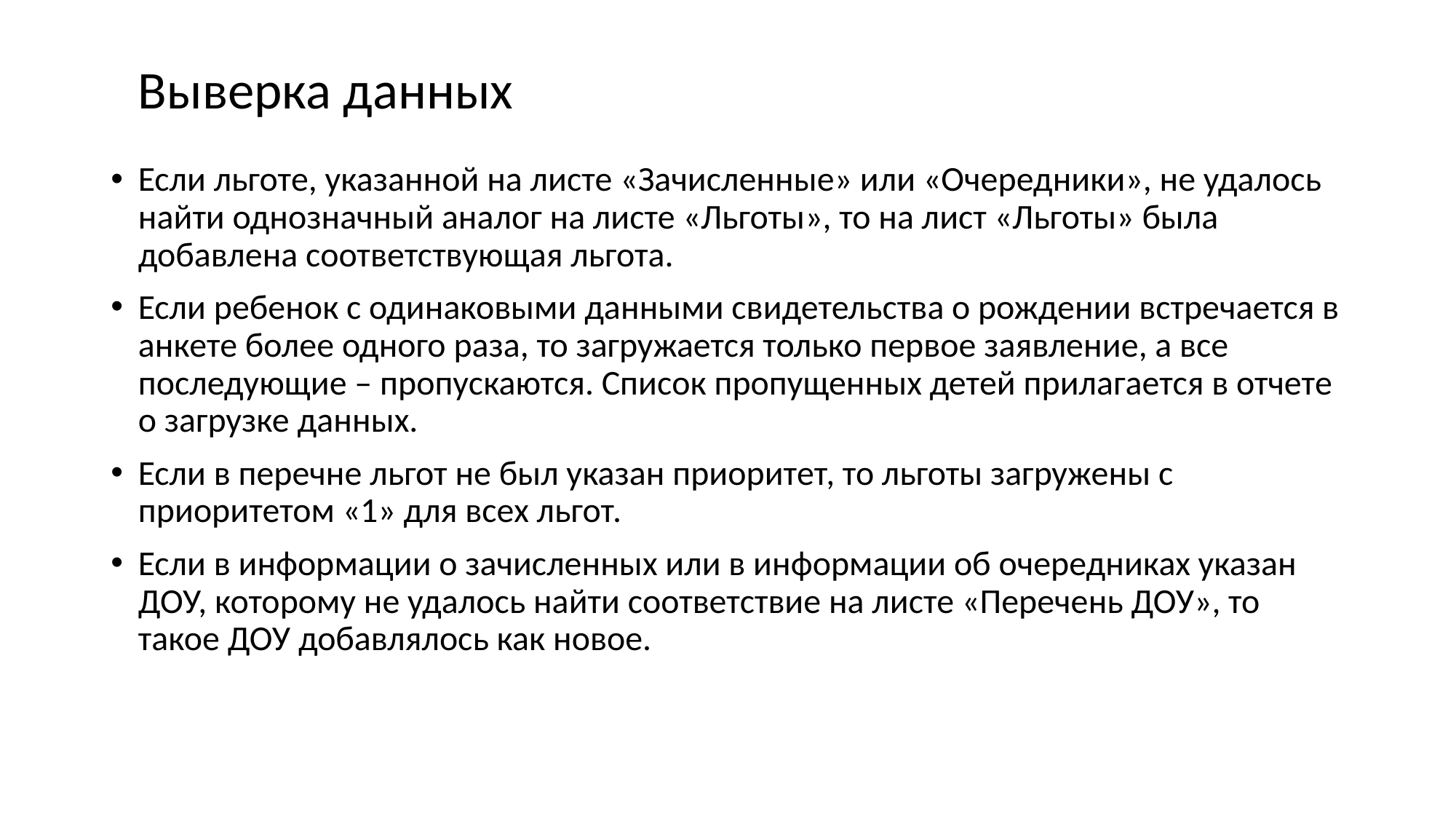

# Выверка данных
Если льготе, указанной на листе «Зачисленные» или «Очередники», не удалось найти однозначный аналог на листе «Льготы», то на лист «Льготы» была добавлена соответствующая льгота.
Если ребенок с одинаковыми данными свидетельства о рождении встречается в анкете более одного раза, то загружается только первое заявление, а все последующие – пропускаются. Список пропущенных детей прилагается в отчете о загрузке данных.
Если в перечне льгот не был указан приоритет, то льготы загружены с приоритетом «1» для всех льгот.
Если в информации о зачисленных или в информации об очередниках указан ДОУ, которому не удалось найти соответствие на листе «Перечень ДОУ», то такое ДОУ добавлялось как новое.